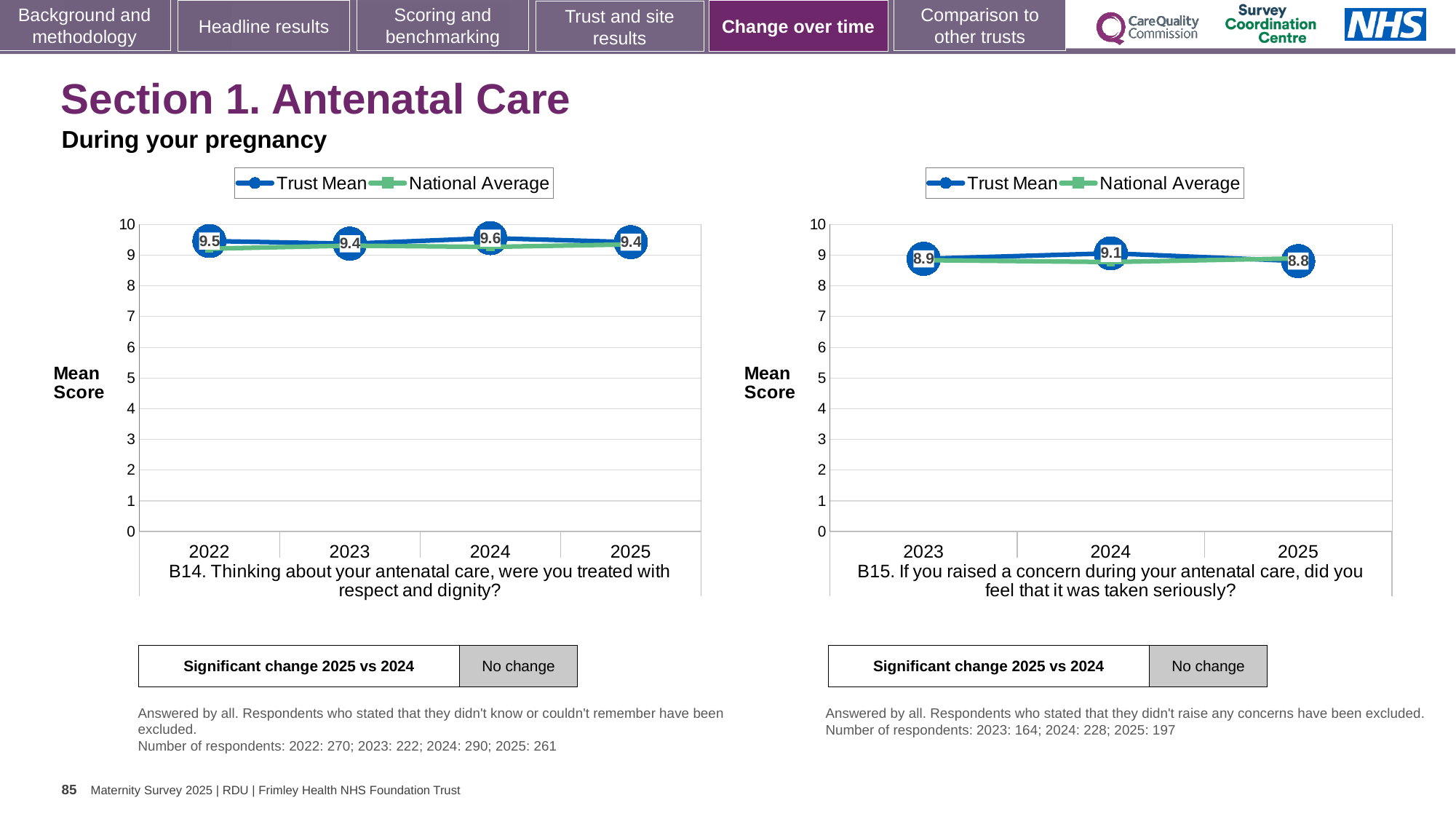

# Section 1. Antenatal Care
During your pregnancy

### Chart

| Category | Trust Mean | National Average |
|---|---|---|
| 2022 | 9.458789140593078 | 9.208439855407468 |
| 2023 | 9.372990685414033 | 9.308193534110238 |
| 2024 | 9.55345298318781 | 9.267570526063404 |
| 2025 | 9.422379923975013 | 9.349109550042328 |

### Chart

| Category | Trust Mean | National Average |
|---|---|---|
| 2023 | 8.880016010441347 | 8.836044340131746 |
| 2024 | 9.059291551954647 | 8.774350289033121 |
| 2025 | 8.806542239623084 | 8.893638264695333 |
| Significant change 2025 vs 2024 | No change |
| --- | --- |
| Significant change 2025 vs 2024 | No change |
| --- | --- |
Answered by all. Respondents who stated that they didn't know or couldn't remember have been excluded.
Number of respondents: 2022: 270; 2023: 222; 2024: 290; 2025: 261
Answered by all. Respondents who stated that they didn't raise any concerns have been excluded.
Number of respondents: 2023: 164; 2024: 228; 2025: 197
85